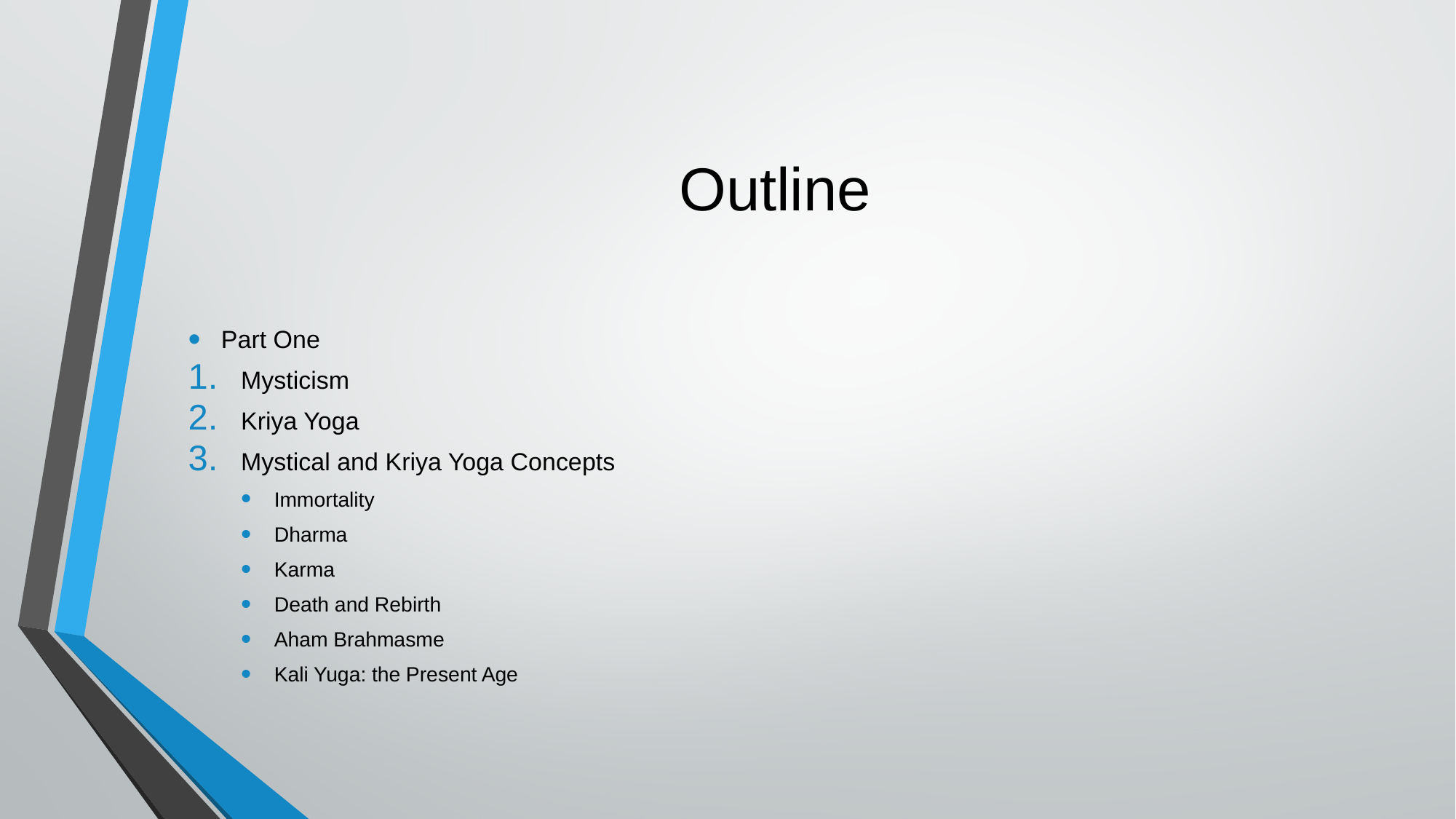

# Outline
Part One
Mysticism
Kriya Yoga
Mystical and Kriya Yoga Concepts
Immortality
Dharma
Karma
Death and Rebirth
Aham Brahmasme
Kali Yuga: the Present Age